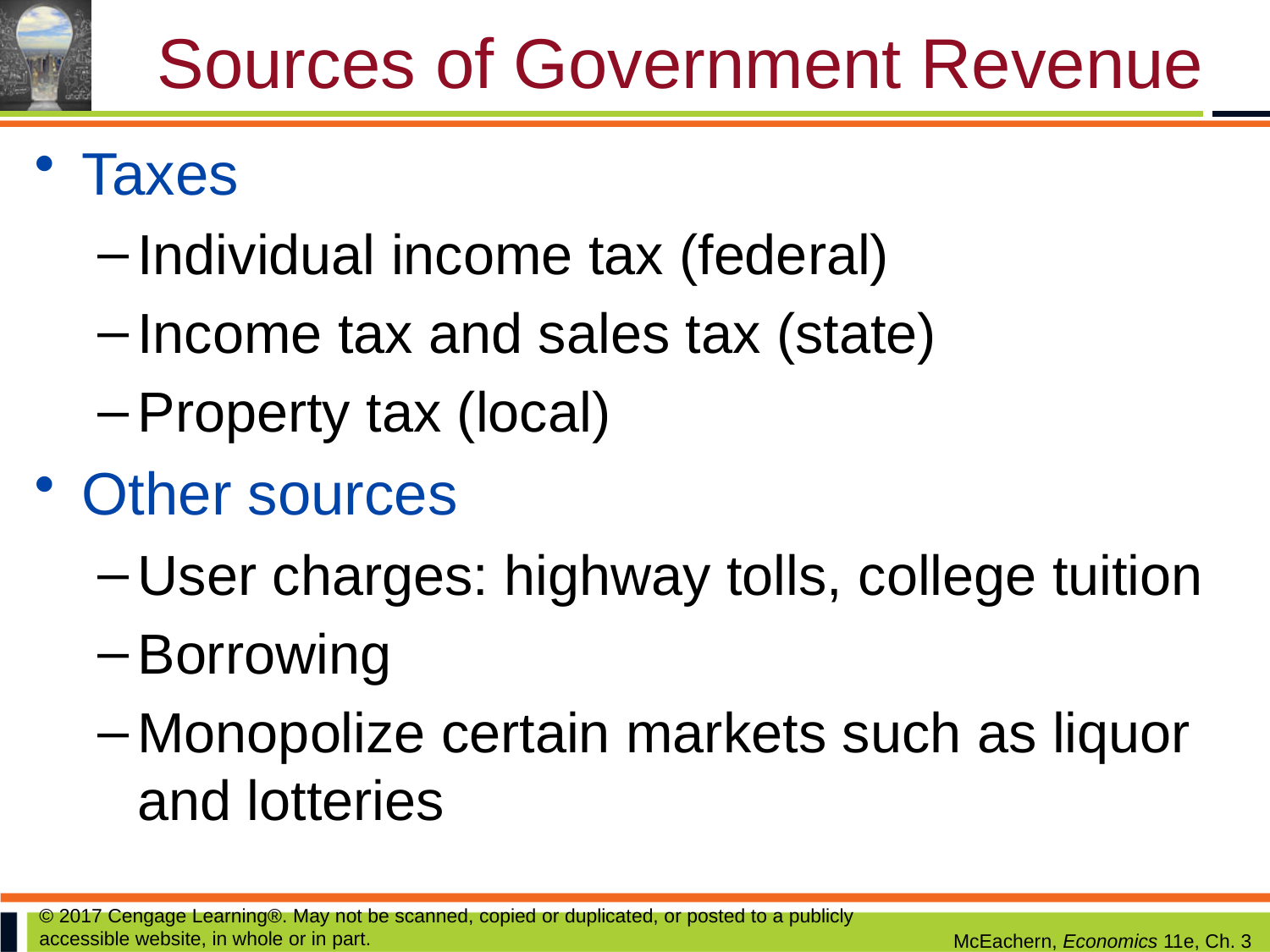

# Sources of Government Revenue
Taxes
Individual income tax (federal)
Income tax and sales tax (state)
Property tax (local)
Other sources
User charges: highway tolls, college tuition
Borrowing
Monopolize certain markets such as liquor and lotteries

© 2017 Cengage Learning®. May not be scanned, copied or duplicated, or posted to a publicly accessible website, in whole or in part.